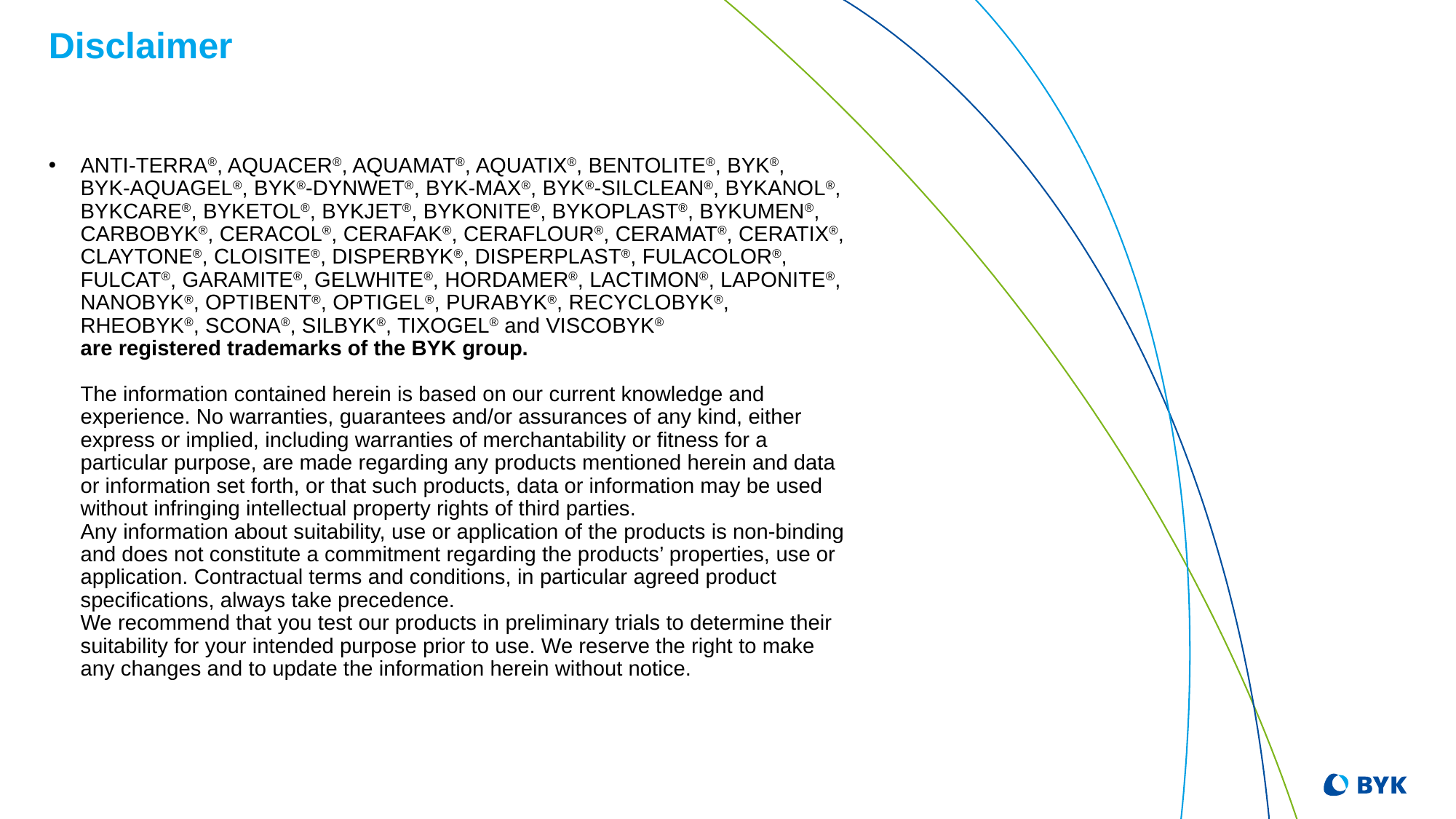

# Disclaimer
ANTI-TERRA®, AQUACER®, AQUAMAT®, AQUATIX®, BENTOLITE®, BYK®,
BYK-AQUAGEL®, BYK®-DYNWET®, BYK‑MAX®, BYK®‑SILCLEAN®, BYKANOL®, BYKCARE®, BYKETOL®, BYKJET®, BYKONITE®, BYKOPLAST®, BYKUMEN®, CARBOBYK®, CERACOL®, CERAFAK®, CERAFLOUR®, CERAMAT®, CERATIX®, CLAYTONE®, CLOISITE®, DISPERBYK®, DISPERPLAST®, FULACOLOR®, FULCAT®, GARAMITE®, GELWHITE®, HORDAMER®, LACTIMON®, LAPONITE®, NANOBYK®, OPTIBENT®, OPTIGEL®, PURABYK®, RECYCLOBYK®, RHEOBYK®, SCONA®, SILBYK®, TIXOGEL® and VISCOBYK®
are registered trademarks of the BYK group.
The information contained herein is based on our current knowledge and experience. No warranties, guarantees and/or assurances of any kind, either express or implied, including warranties of merchantability or fitness for a particular purpose, are made regarding any products mentioned herein and data or information set forth, or that such products, data or information may be used without infringing intellectual property rights of third parties.
Any information about suitability, use or application of the products is non-binding
and does not constitute a commitment regarding the products’ properties, use or application. Contractual terms and conditions, in particular agreed product specifications, always take precedence.
We recommend that you test our products in preliminary trials to determine their suitability for your intended purpose prior to use. We reserve the right to make any changes and to update the information herein without notice.